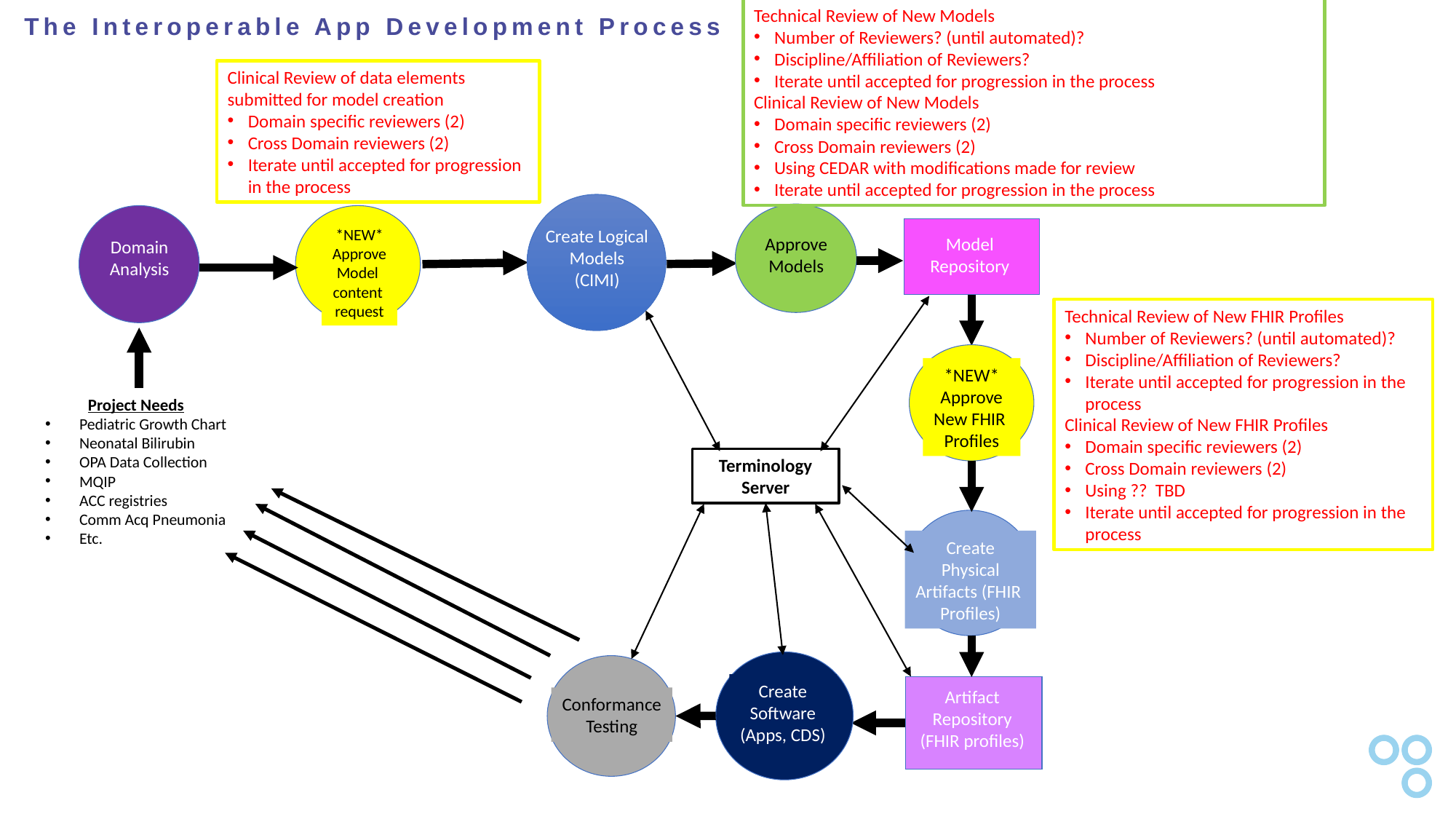

Technical Review of New Models
Number of Reviewers? (until automated)?
Discipline/Affiliation of Reviewers?
Iterate until accepted for progression in the process
Clinical Review of New Models
Domain specific reviewers (2)
Cross Domain reviewers (2)
Using CEDAR with modifications made for review
Iterate until accepted for progression in the process
# The Interoperable App Development Process
Clinical Review of data elements submitted for model creation
Domain specific reviewers (2)
Cross Domain reviewers (2)
Iterate until accepted for progression in the process

Create Logical
Models
(CIMI)

Approve
Models

Domain
Analysis

*NEW*
Approve
Model
content
request

Model
Repository
Technical Review of New FHIR Profiles
Number of Reviewers? (until automated)?
Discipline/Affiliation of Reviewers?
Iterate until accepted for progression in the process
Clinical Review of New FHIR Profiles
Domain specific reviewers (2)
Cross Domain reviewers (2)
Using ??  TBD
Iterate until accepted for progression in the process

*NEW*
Approve
New FHIR
Profiles
Project Needs
Pediatric Growth Chart
Neonatal Bilirubin
OPA Data Collection
MQIP
ACC registries
Comm Acq Pneumonia
Etc.

Terminology
Server

Create
Physical
Artifacts (FHIR
Profiles)

Create
Software
(Apps, CDS)

Conformance
Testing

Artifact
Repository
(FHIR profiles)
12